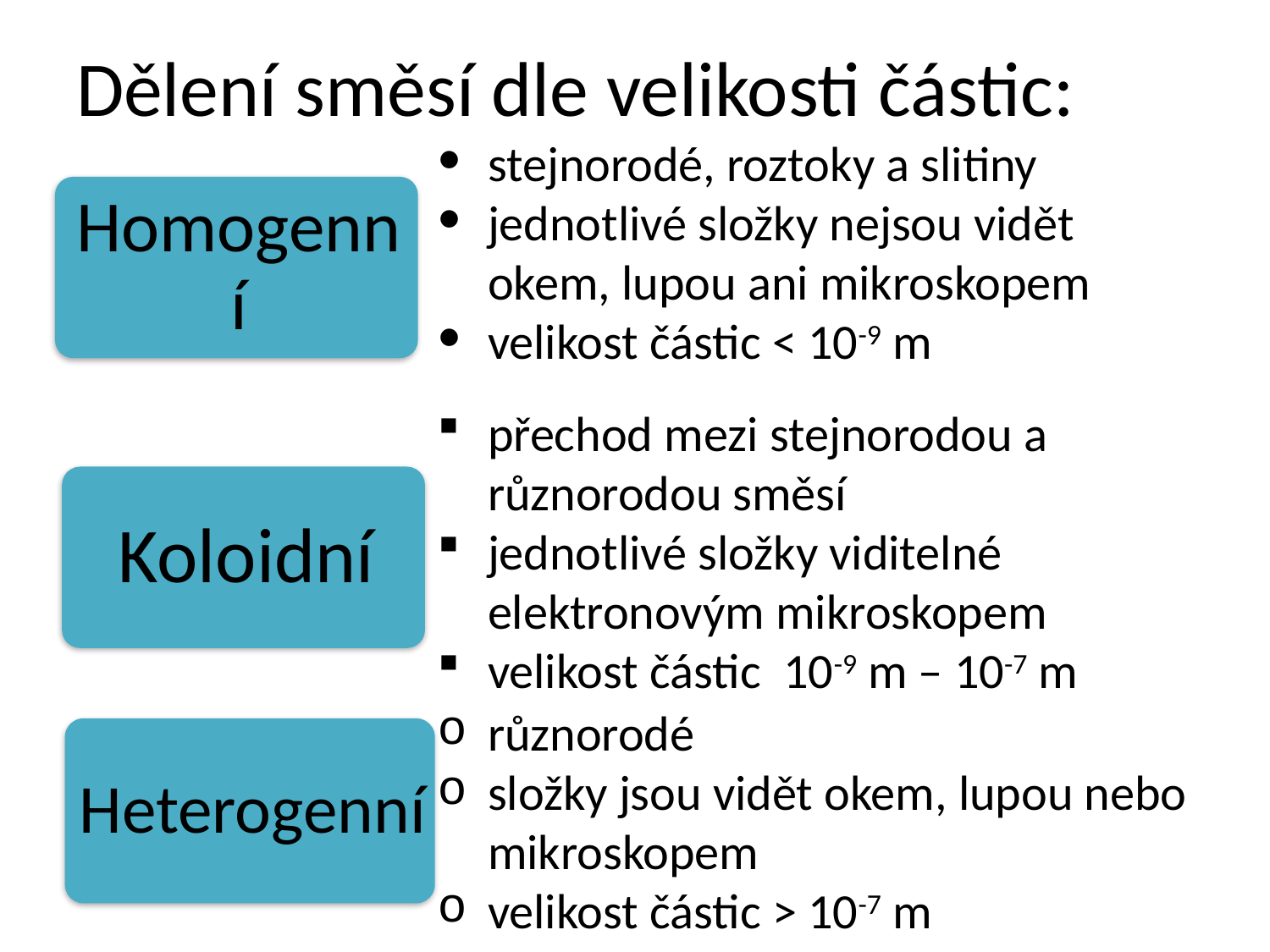

# Dělení směsí dle velikosti částic:
stejnorodé, roztoky a slitiny
jednotlivé složky nejsou vidět okem, lupou ani mikroskopem
velikost částic < 10-9 m

Homogenní
přechod mezi stejnorodou a různorodou směsí
jednotlivé složky viditelné elektronovým mikroskopem
velikost částic  10-9 m – 10-7 m

Koloidní
různorodé
složky jsou vidět okem, lupou nebo mikroskopem
velikost částic > 10-7 m

Heterogenní